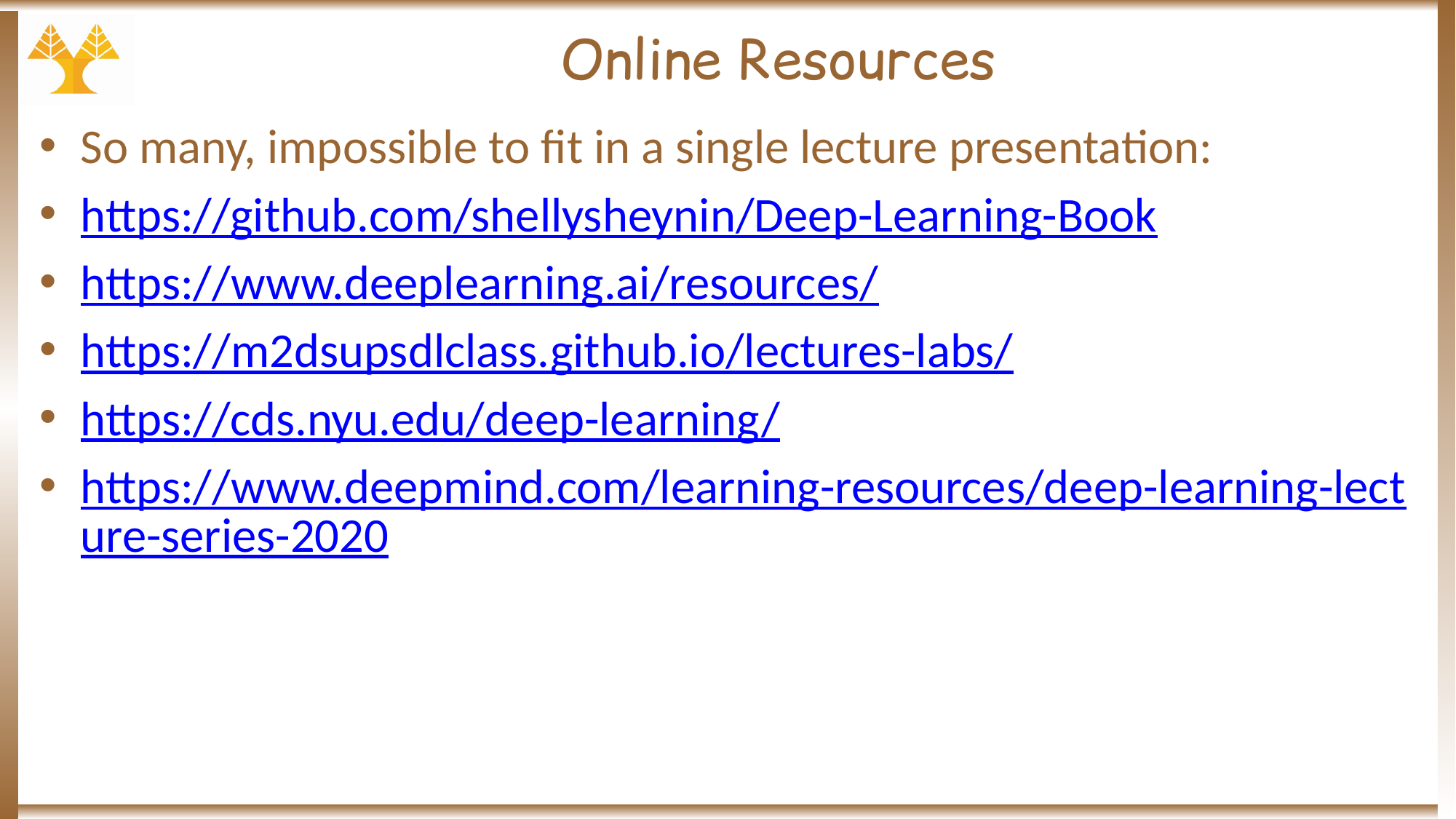

# Online Resources
So many, impossible to fit in a single lecture presentation:
https://github.com/shellysheynin/Deep-Learning-Book
https://www.deeplearning.ai/resources/
https://m2dsupsdlclass.github.io/lectures-labs/
https://cds.nyu.edu/deep-learning/
https://www.deepmind.com/learning-resources/deep-learning-lecture-series-2020